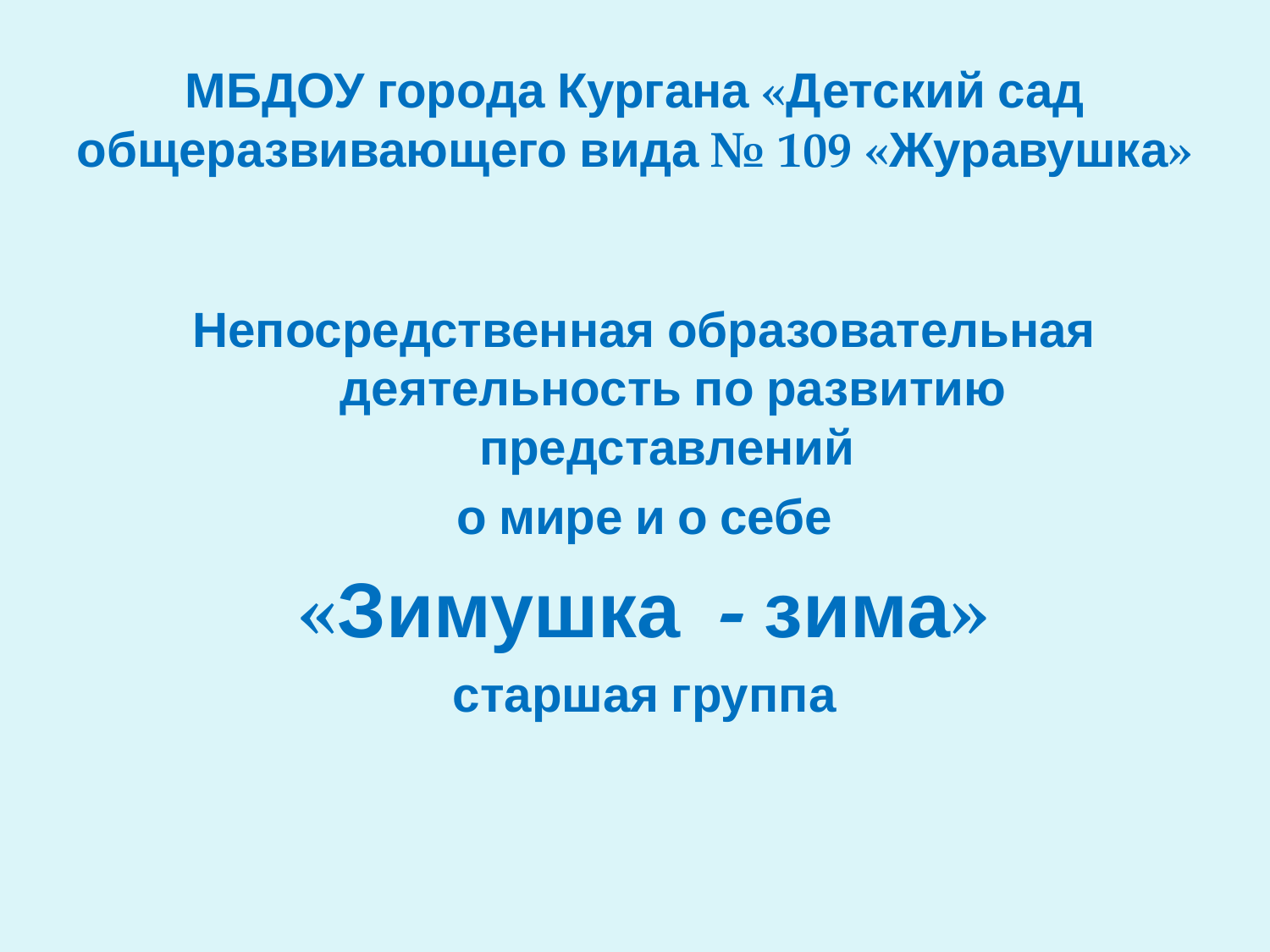

# МБДОУ города Кургана «Детский сад общеразвивающего вида № 109 «Журавушка»

Непосредственная образовательная деятельность по развитию представлений
о мире и о себе
«Зимушка  - зима»
старшая группа